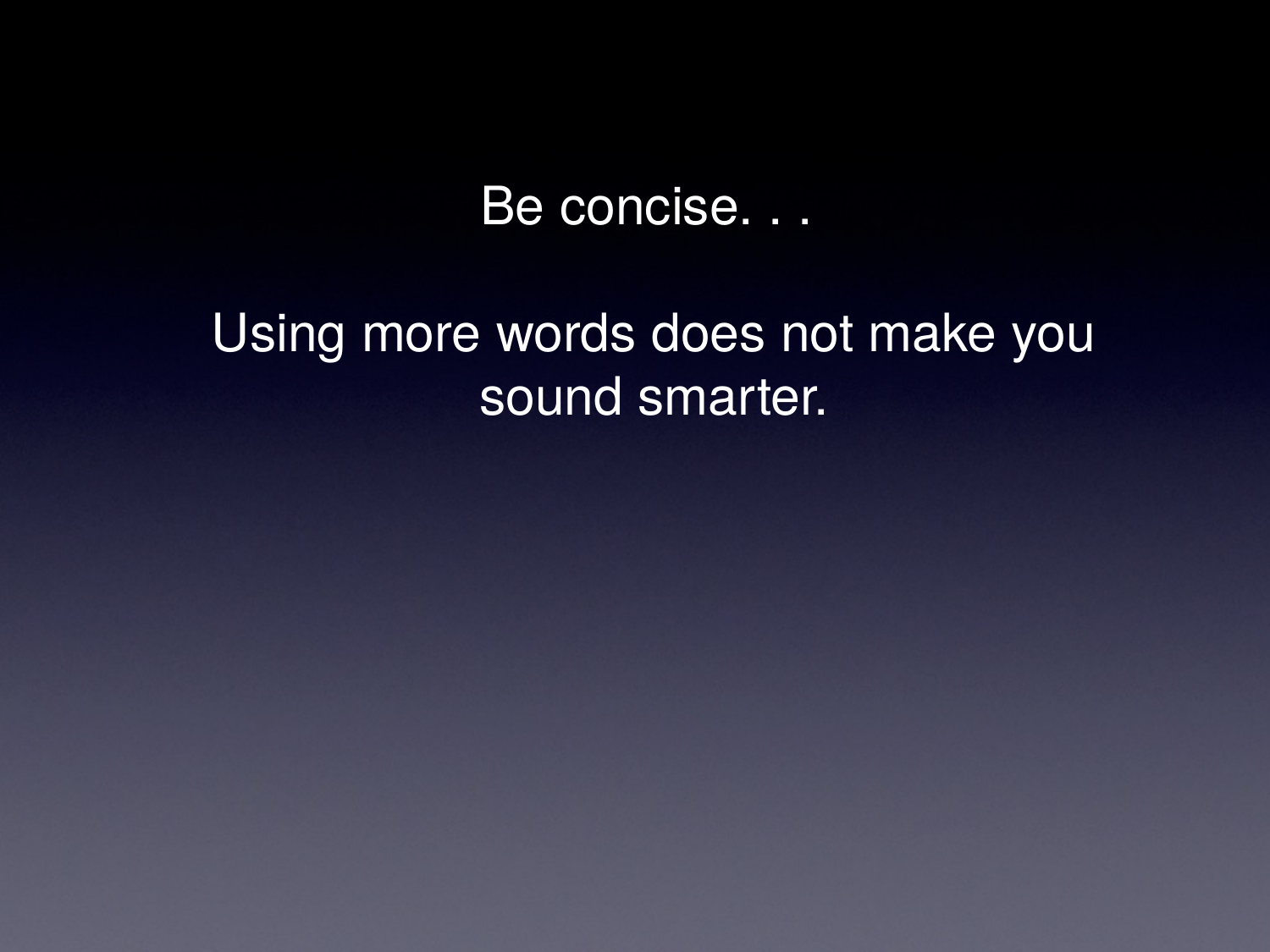

Be concise. . .

Using more words does not make you
sound smarter.